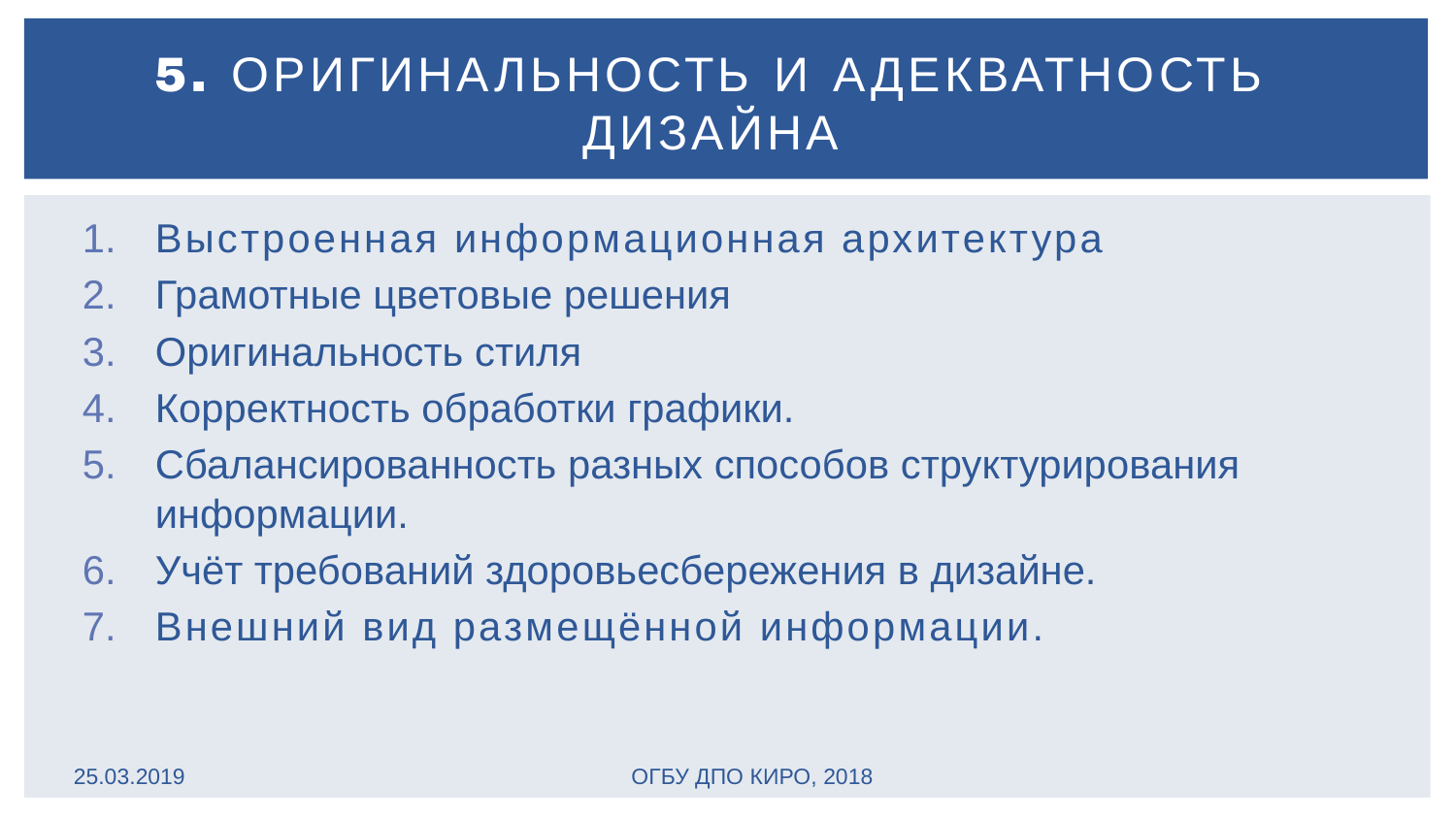

# 5. Оригинальность и адекватность дизайна
Выстроенная информационная архитектура
Грамотные цветовые решения
Оригинальность стиля
Корректность обработки графики.
Сбалансированность разных способов структурирования информации.
Учёт требований здоровьесбережения в дизайне.
Внешний вид размещённой информации.
25.03.2019
ОГБУ ДПО КИРО, 2018